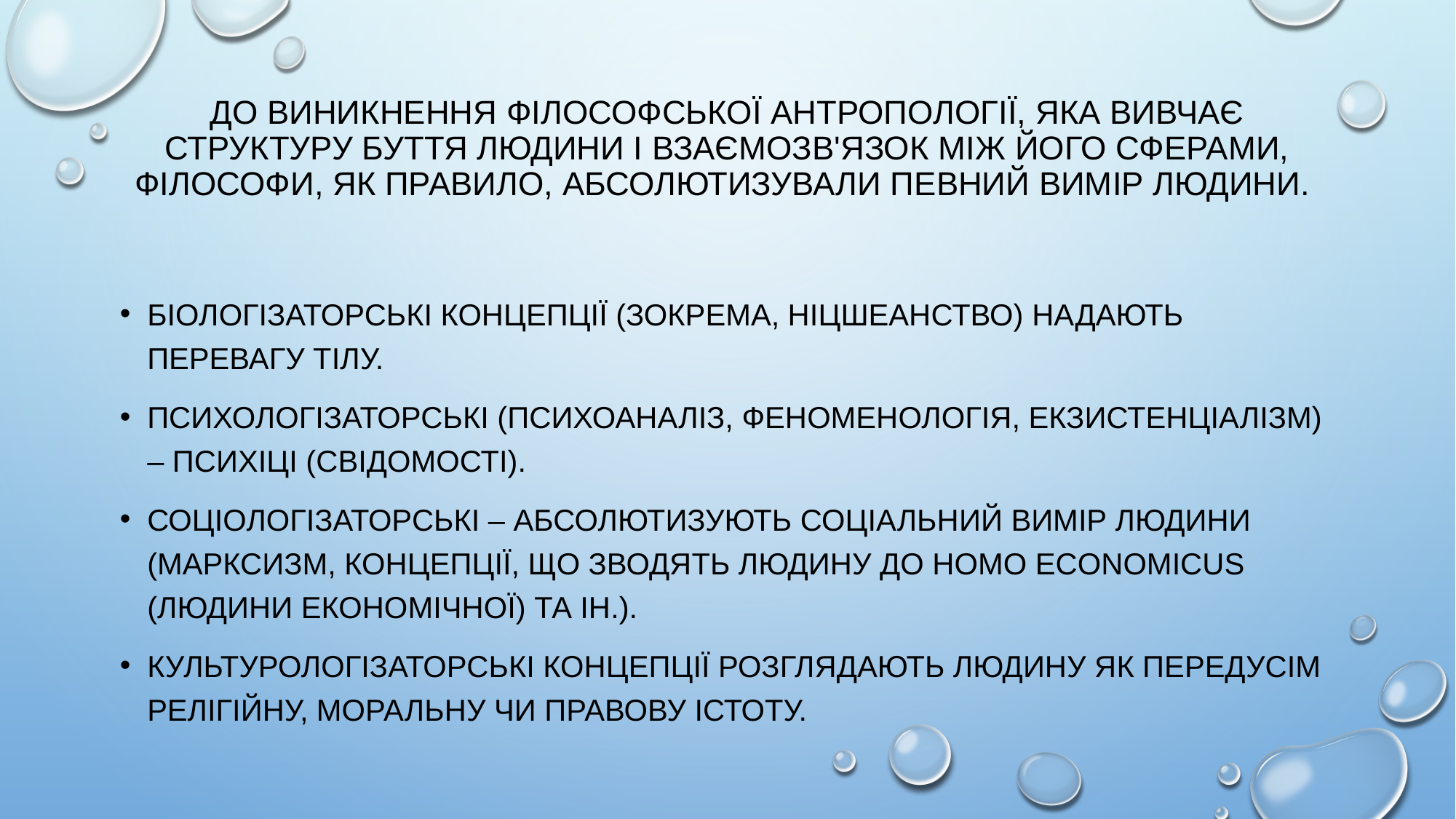

# До виникнення філософської антропології, яка вивчає структуру буття людини і взаємозв'язок між його сферами, філософи, як правило, абсолютизували певний вимір людини.
біологізаторські концепції (зокрема, ніцшеанство) надають перевагу тілу.
Психологізаторські (психоаналіз, феноменологія, екзистенціалізм) – психіці (свідомості).
Соціологізаторські – абсолютизують соціальний вимір людини (марксизм, концепції, що зводять людину до homo economicus (людини економічної) та ін.).
Культурологізаторські концепції розглядають людину як передусім релігійну, моральну чи правову істоту.